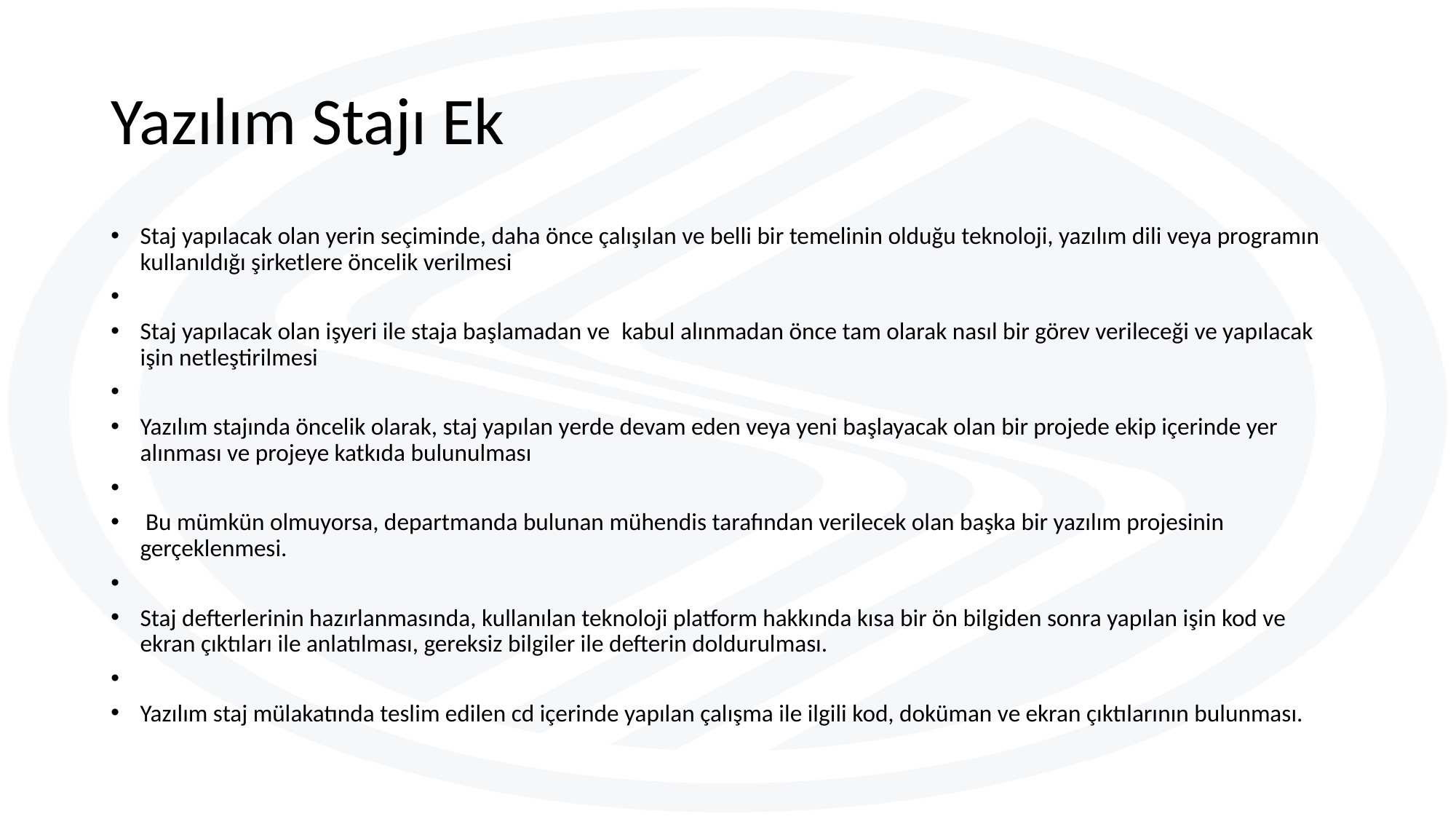

# Yazılım Stajı Ek
Staj yapılacak olan yerin seçiminde, daha önce çalışılan ve belli bir temelinin olduğu teknoloji, yazılım dili veya programın kullanıldığı şirketlere öncelik verilmesi

Staj yapılacak olan işyeri ile staja başlamadan ve  kabul alınmadan önce tam olarak nasıl bir görev verileceği ve yapılacak işin netleştirilmesi

Yazılım stajında öncelik olarak, staj yapılan yerde devam eden veya yeni başlayacak olan bir projede ekip içerinde yer alınması ve projeye katkıda bulunulması

 Bu mümkün olmuyorsa, departmanda bulunan mühendis tarafından verilecek olan başka bir yazılım projesinin gerçeklenmesi.

Staj defterlerinin hazırlanmasında, kullanılan teknoloji platform hakkında kısa bir ön bilgiden sonra yapılan işin kod ve ekran çıktıları ile anlatılması, gereksiz bilgiler ile defterin doldurulması.

Yazılım staj mülakatında teslim edilen cd içerinde yapılan çalışma ile ilgili kod, doküman ve ekran çıktılarının bulunması.